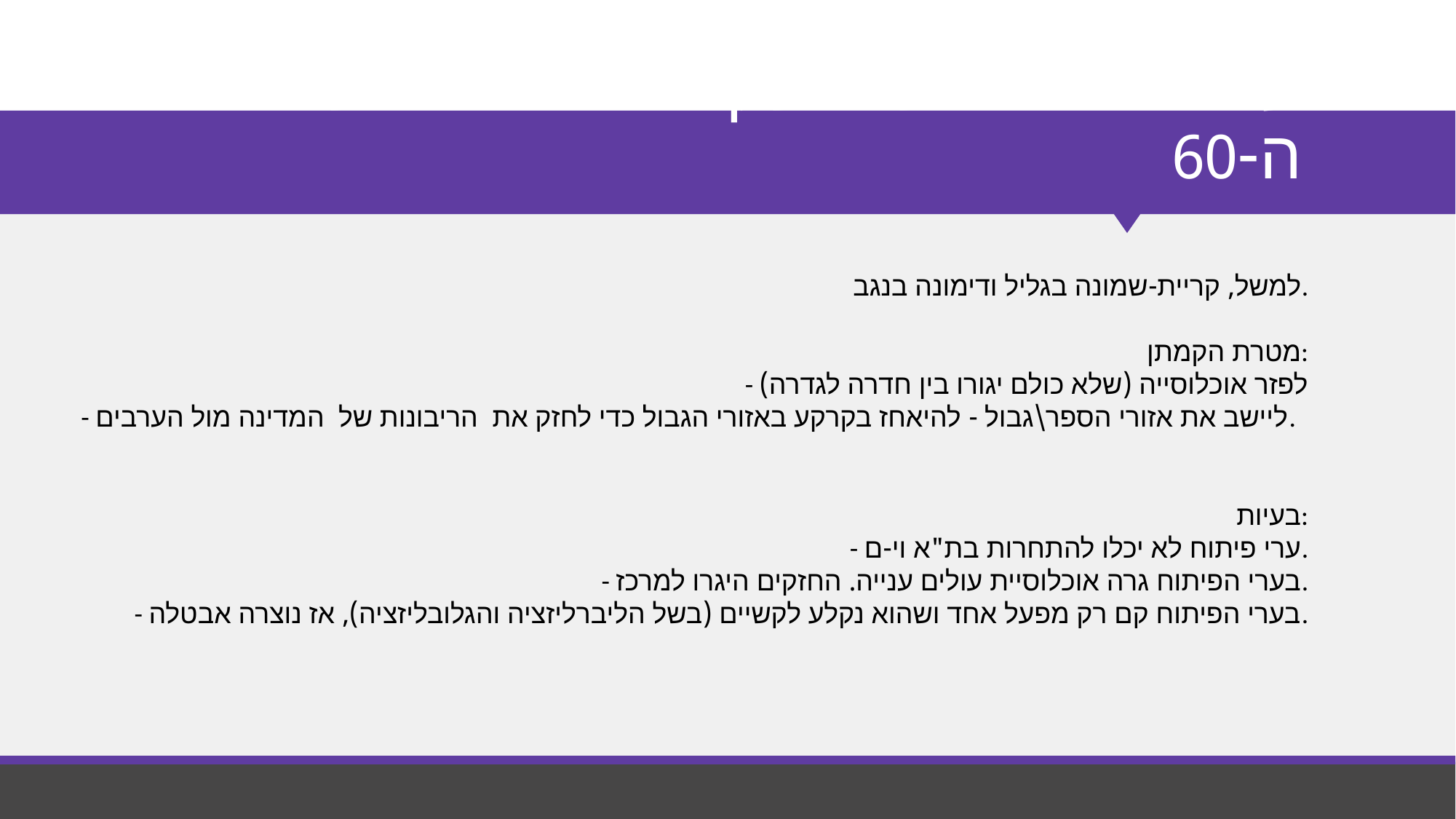

# ערי פיתוח חדשות שקמו בפריפריה שנות ה-60
למשל, קריית-שמונה בגליל ודימונה בנגב.

מטרת הקמתן:
- לפזר אוכלוסייה (שלא כולם יגורו בין חדרה לגדרה)
- ליישב את אזורי הספר\גבול - להיאחז בקרקע באזורי הגבול כדי לחזק את  הריבונות של  המדינה מול הערבים.

בעיות:
- ערי פיתוח לא יכלו להתחרות בת"א וי-ם.
- בערי הפיתוח גרה אוכלוסיית עולים ענייה. החזקים היגרו למרכז.
- בערי הפיתוח קם רק מפעל אחד ושהוא נקלע לקשיים (בשל הליברליזציה והגלובליזציה), אז נוצרה אבטלה.